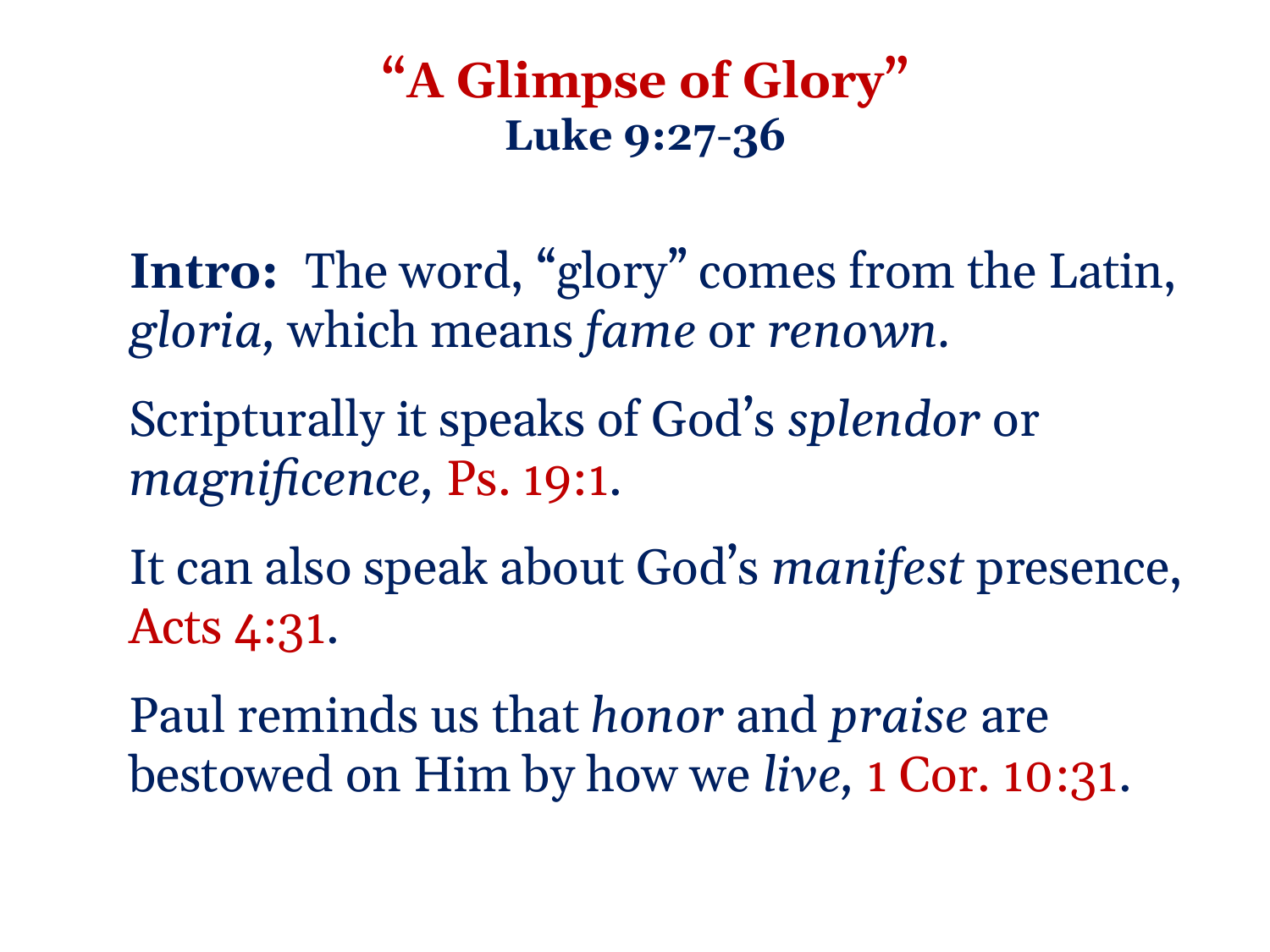

“A Glimpse of Glory”
Luke 9:27-36
Intro:  The word, “glory” comes from the Latin, gloria, which means fame or renown.

Scripturally it speaks of God’s splendor or magnificence, Ps. 19:1.

It can also speak about God’s manifest presence, Acts 4:31.

Paul reminds us that honor and praise are bestowed on Him by how we live, 1 Cor. 10:31.